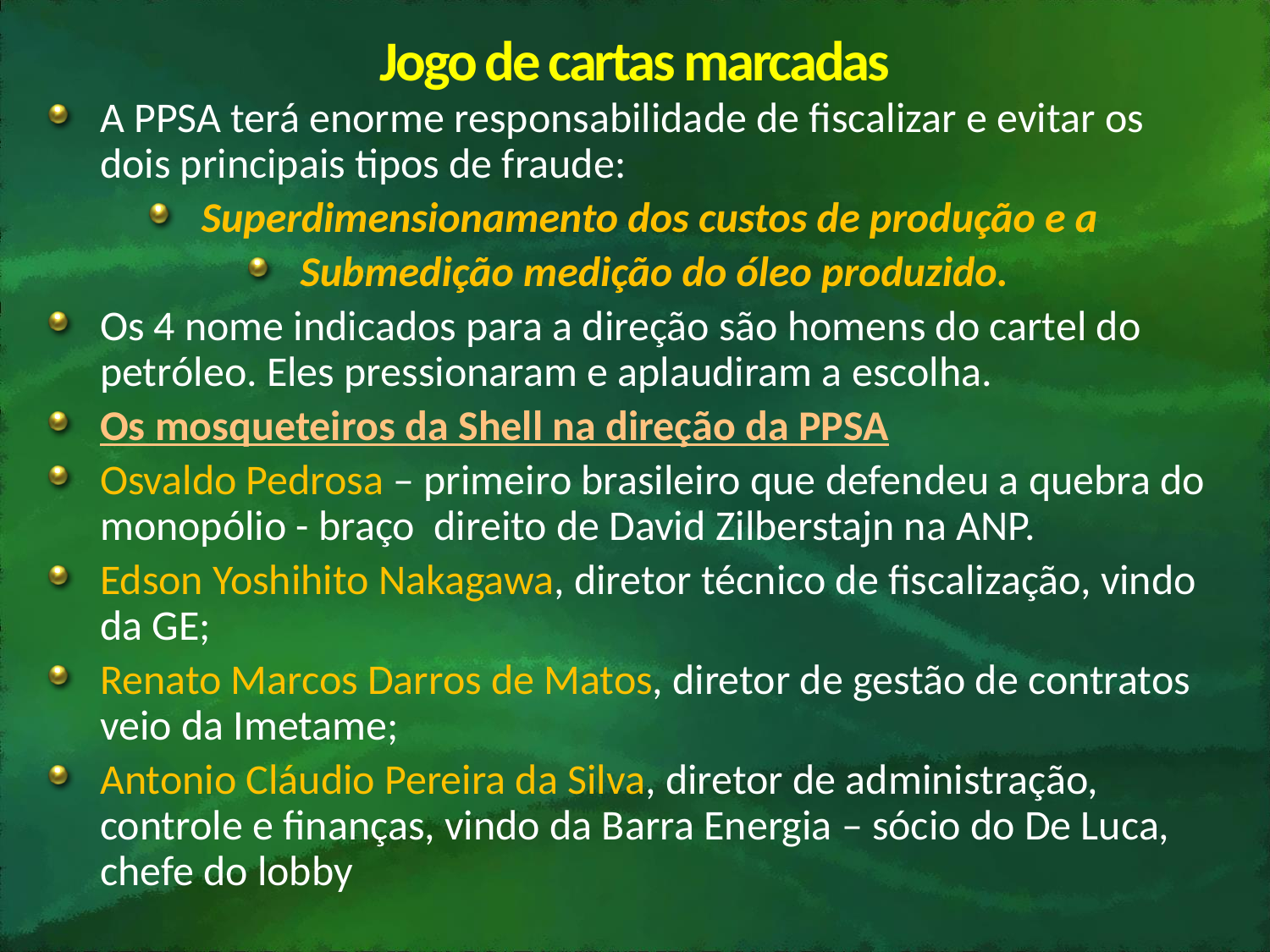

# Jogo de cartas marcadas
A PPSA terá enorme responsabilidade de fiscalizar e evitar os dois principais tipos de fraude:
Superdimensionamento dos custos de produção e a
Submedição medição do óleo produzido.
Os 4 nome indicados para a direção são homens do cartel do petróleo. Eles pressionaram e aplaudiram a escolha.
Os mosqueteiros da Shell na direção da PPSA
Osvaldo Pedrosa – primeiro brasileiro que defendeu a quebra do monopólio - braço  direito de David Zilberstajn na ANP.
Edson Yoshihito Nakagawa, diretor técnico de fiscalização, vindo da GE;
Renato Marcos Darros de Matos, diretor de gestão de contratos veio da Imetame;
Antonio Cláudio Pereira da Silva, diretor de administração, controle e finanças, vindo da Barra Energia – sócio do De Luca, chefe do lobby